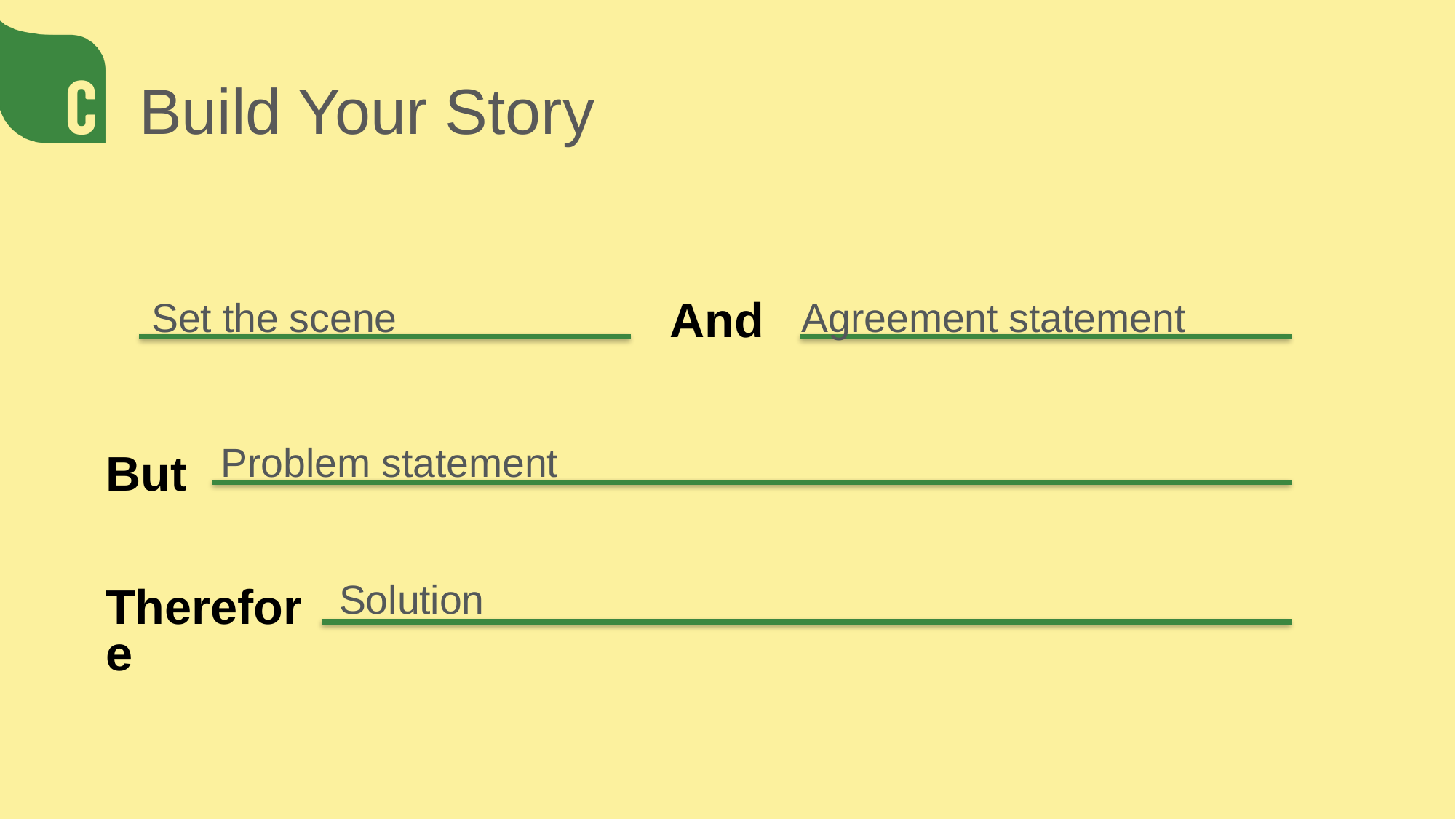

Build Your Story
Set the scene
Agreement statement
And
Problem statement
But
Solution
Therefore